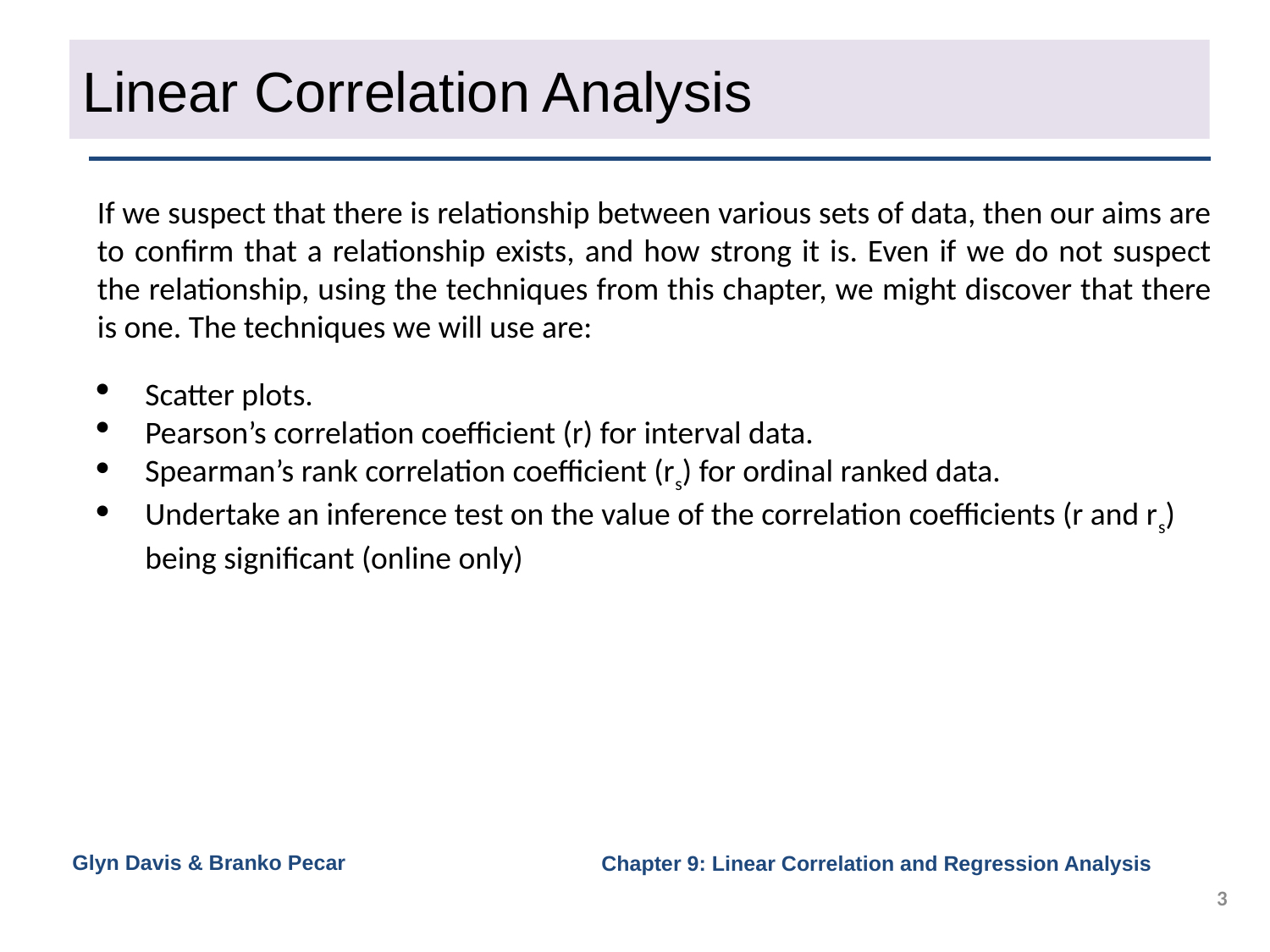

# Linear Correlation Analysis
If we suspect that there is relationship between various sets of data, then our aims are to confirm that a relationship exists, and how strong it is. Even if we do not suspect the relationship, using the techniques from this chapter, we might discover that there is one. The techniques we will use are:

Scatter plots.
Pearson’s correlation coefficient (r) for interval data.
Spearman’s rank correlation coefficient (rs) for ordinal ranked data.
Undertake an inference test on the value of the correlation coefficients (r and rs) being significant (online only)

Glyn Davis & Branko Pecar
3